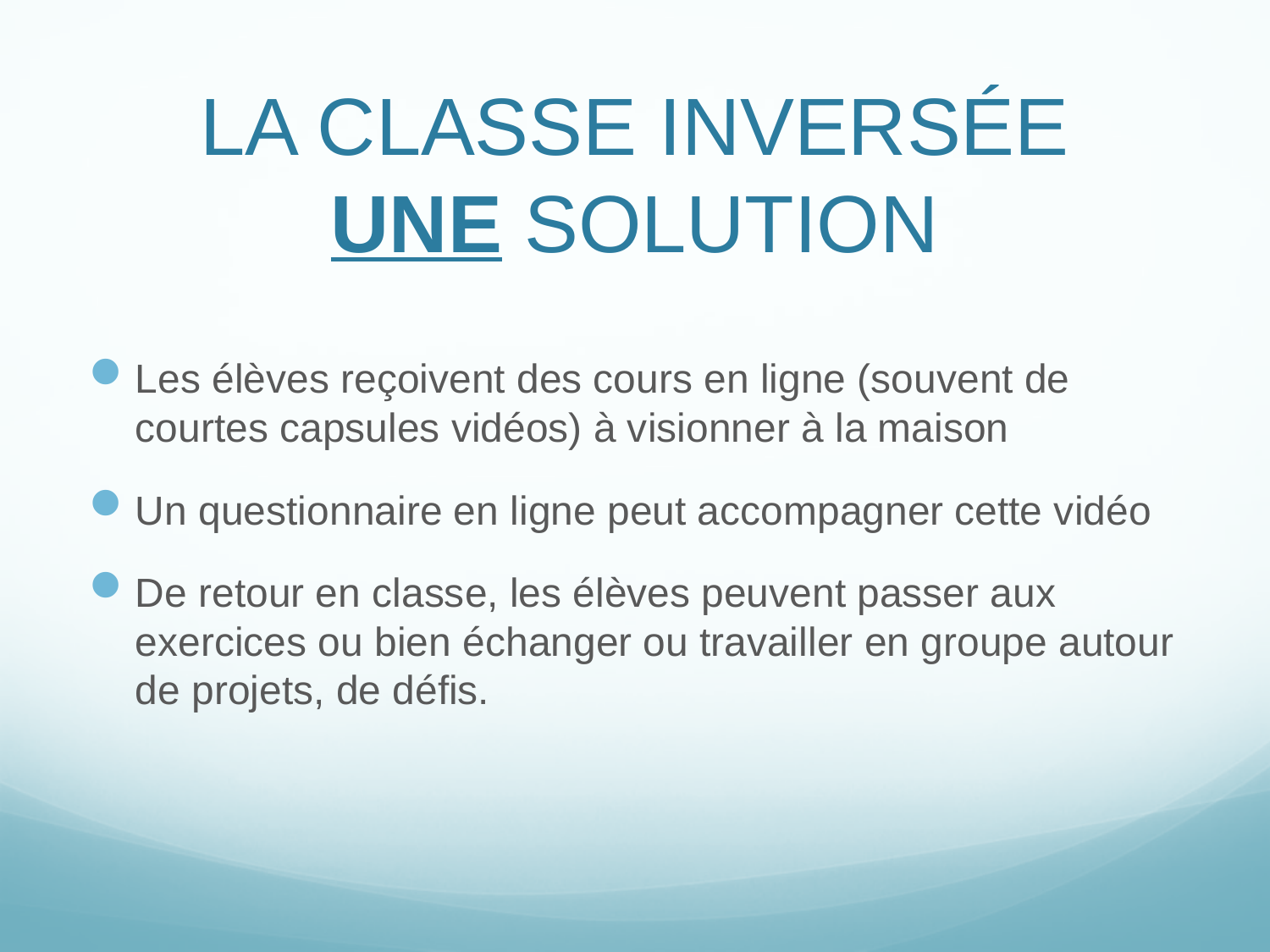

# LA CLASSE INVERSÉE UNE SOLUTION
Les élèves reçoivent des cours en ligne (souvent de courtes capsules vidéos) à visionner à la maison
Un questionnaire en ligne peut accompagner cette vidéo
De retour en classe, les élèves peuvent passer aux exercices ou bien échanger ou travailler en groupe autour de projets, de défis.